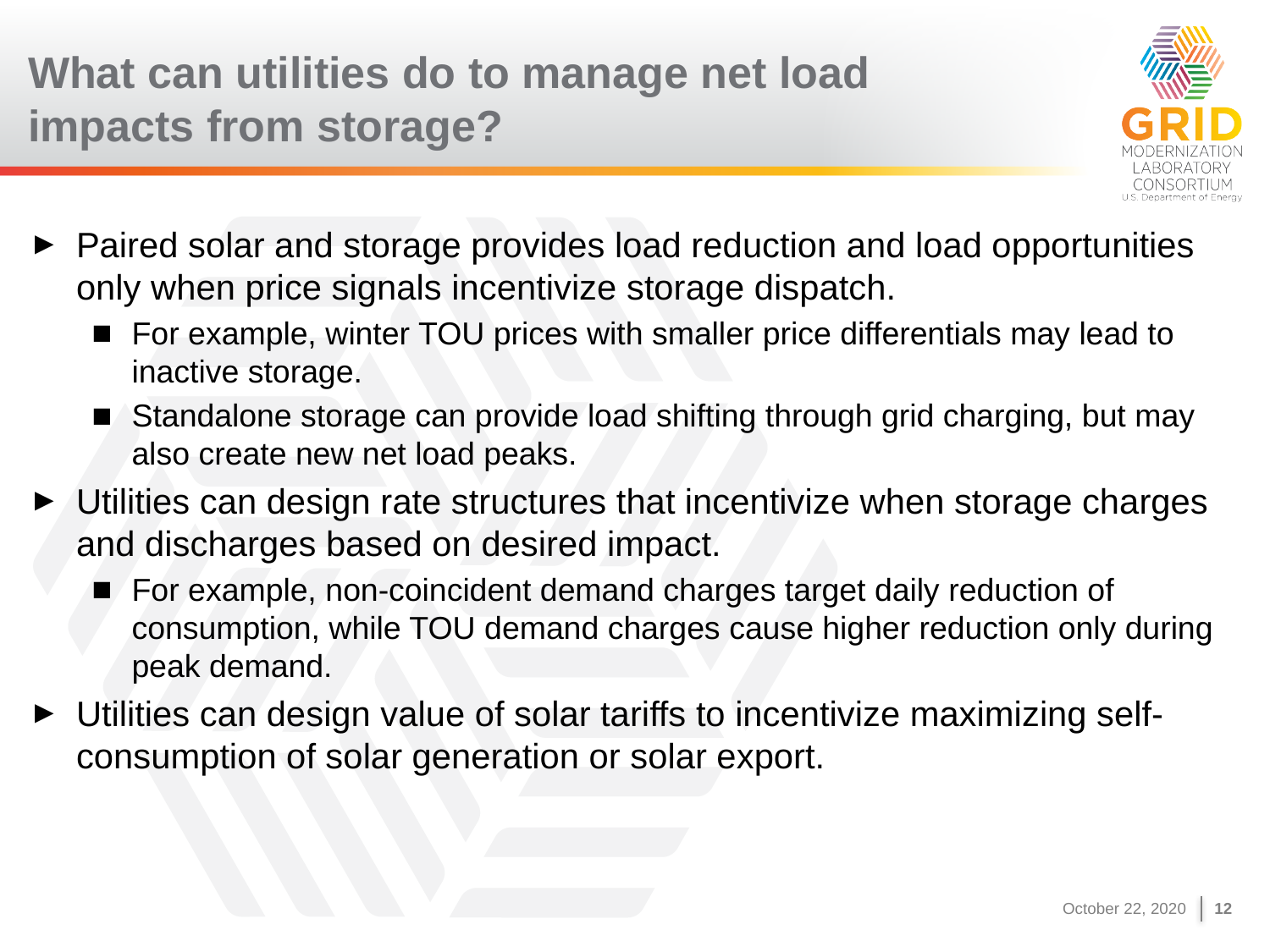

# What can utilities do to manage net load impacts from storage?
Paired solar and storage provides load reduction and load opportunities only when price signals incentivize storage dispatch.
For example, winter TOU prices with smaller price differentials may lead to inactive storage.
Standalone storage can provide load shifting through grid charging, but may also create new net load peaks.
Utilities can design rate structures that incentivize when storage charges and discharges based on desired impact.
For example, non-coincident demand charges target daily reduction of consumption, while TOU demand charges cause higher reduction only during peak demand.
Utilities can design value of solar tariffs to incentivize maximizing self-consumption of solar generation or solar export.